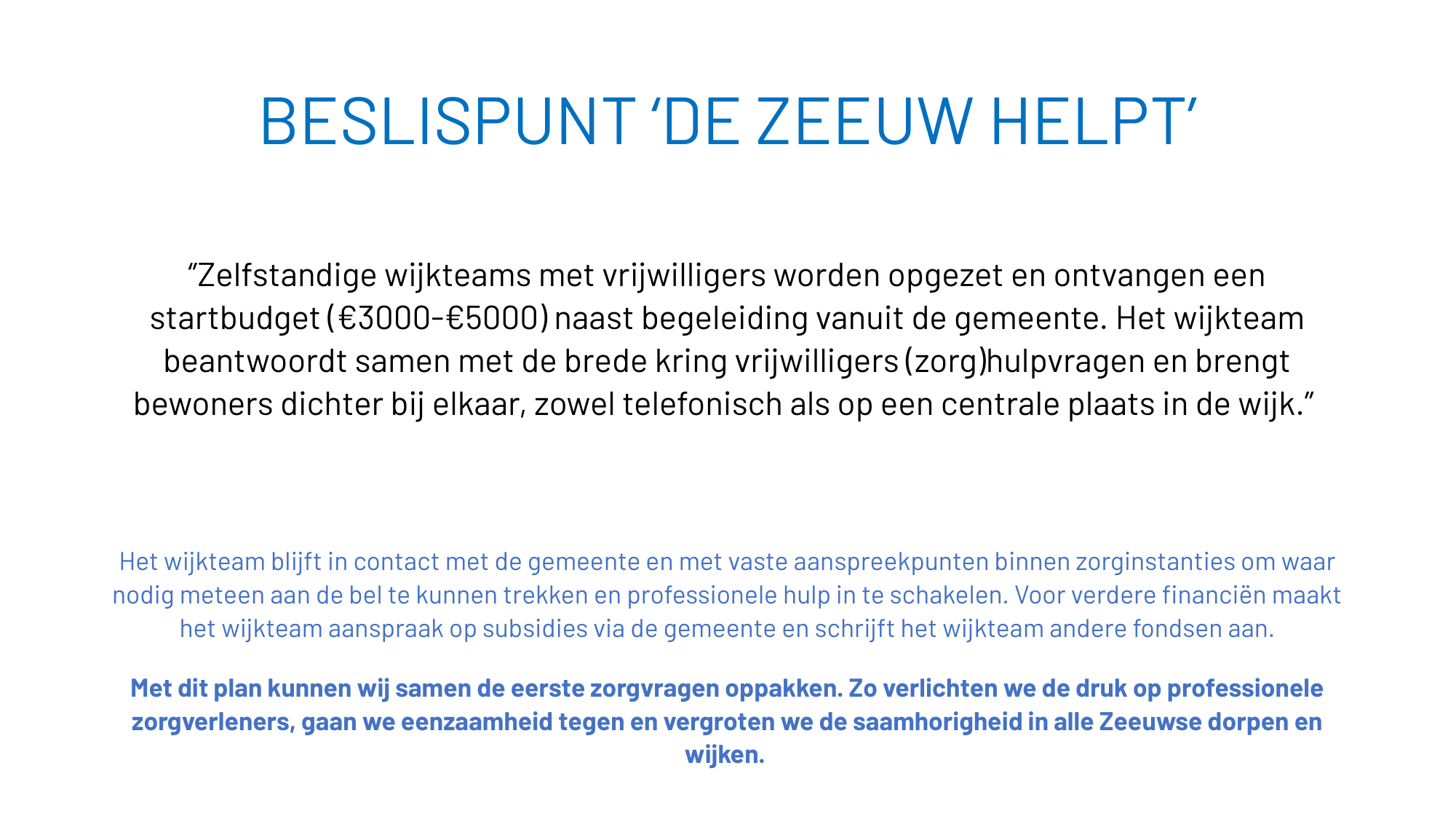

# BESLISPUNT ‘DE ZEEUW HELPT’

‘’Zelfstandige wijkteams met vrijwilligers worden opgezet en ontvangen een startbudget (€3000-€5000) naast begeleiding vanuit de gemeente. Het wijkteam beantwoordt samen met de brede kring vrijwilligers (zorg)hulpvragen en brengt bewoners dichter bij elkaar, zowel telefonisch als op een centrale plaats in de wijk.’’

Het wijkteam blijft in contact met de gemeente en met vaste aanspreekpunten binnen zorginstanties om waar nodig meteen aan de bel te kunnen trekken en professionele hulp in te schakelen. Voor verdere financiën maakt het wijkteam aanspraak op subsidies via de gemeente en schrijft het wijkteam andere fondsen aan.
Met dit plan kunnen wij samen de eerste zorgvragen oppakken. Zo verlichten we de druk op professionele zorgverleners, gaan we eenzaamheid tegen en vergroten we de saamhorigheid in alle Zeeuwse dorpen en wijken.